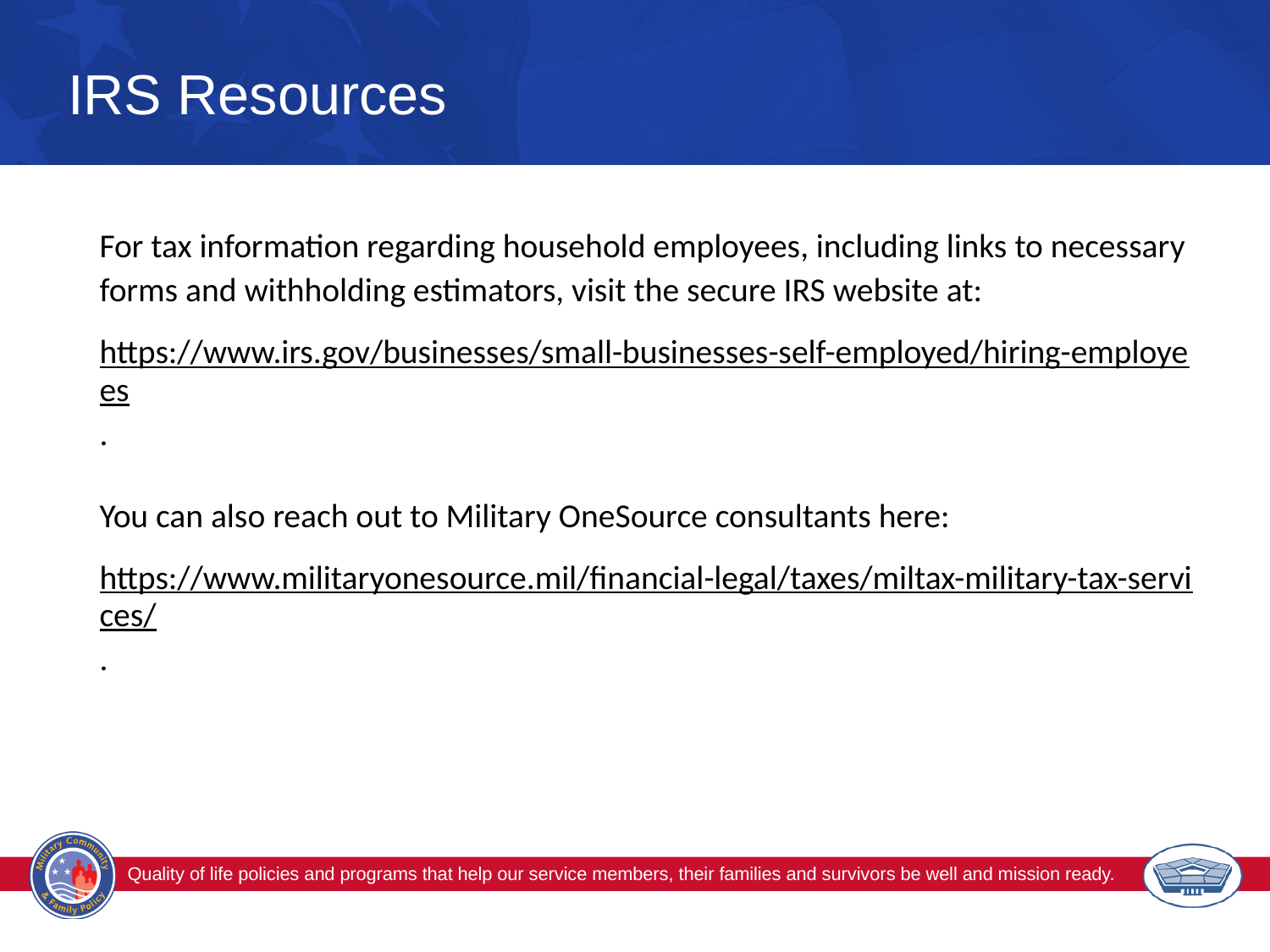

# IRS Resources
For tax information regarding household employees, including links to necessary forms and withholding estimators, visit the secure IRS website at:
https://www.irs.gov/businesses/small-businesses-self-employed/hiring-employees.

You can also reach out to Military OneSource consultants here:
https://www.militaryonesource.mil/financial-legal/taxes/miltax-military-tax-services/.